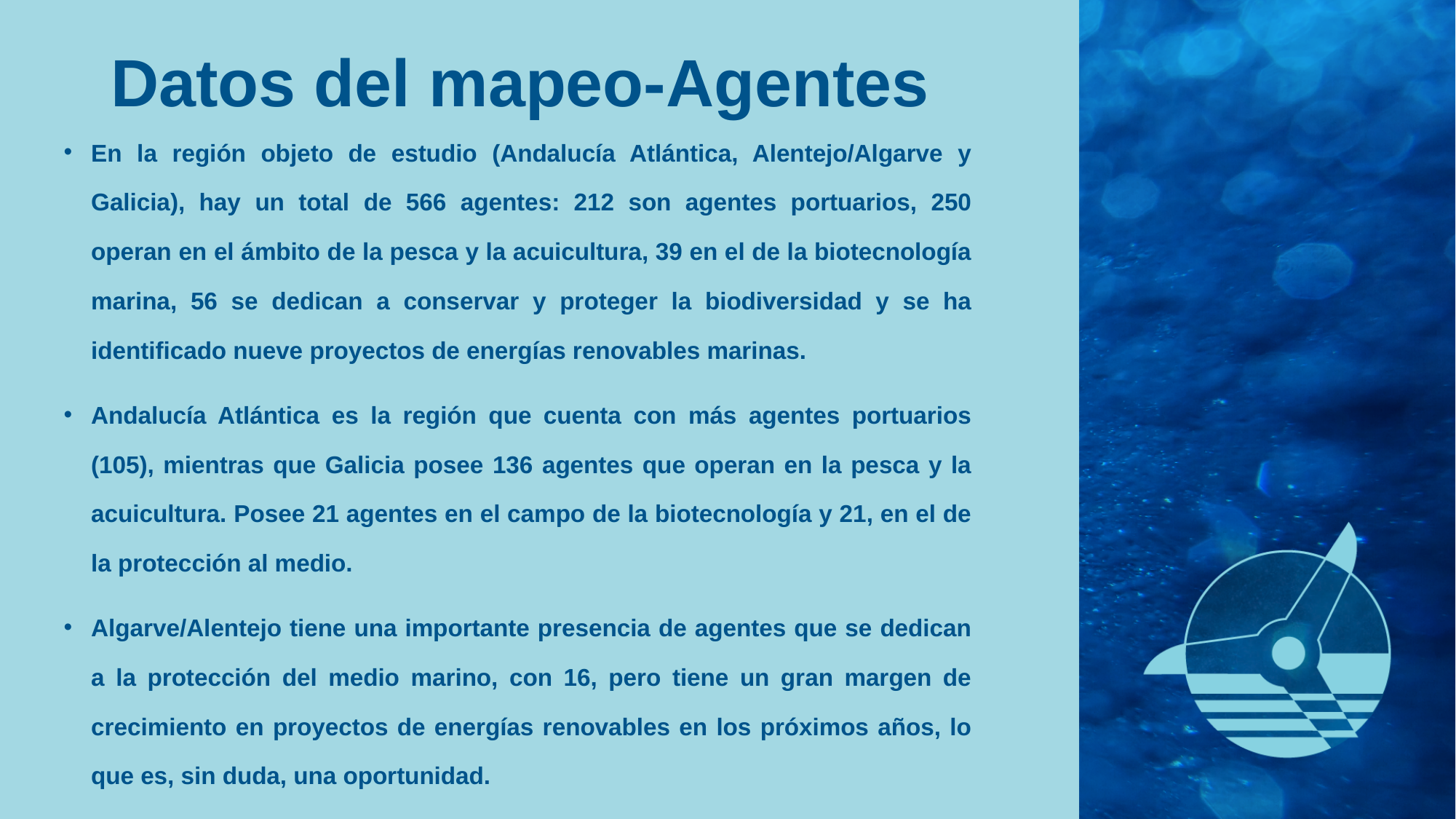

Datos del mapeo-Agentes
En la región objeto de estudio (Andalucía Atlántica, Alentejo/Algarve y Galicia), hay un total de 566 agentes: 212 son agentes portuarios, 250 operan en el ámbito de la pesca y la acuicultura, 39 en el de la biotecnología marina, 56 se dedican a conservar y proteger la biodiversidad y se ha identificado nueve proyectos de energías renovables marinas.
Andalucía Atlántica es la región que cuenta con más agentes portuarios (105), mientras que Galicia posee 136 agentes que operan en la pesca y la acuicultura. Posee 21 agentes en el campo de la biotecnología y 21, en el de la protección al medio.
Algarve/Alentejo tiene una importante presencia de agentes que se dedican a la protección del medio marino, con 16, pero tiene un gran margen de crecimiento en proyectos de energías renovables en los próximos años, lo que es, sin duda, una oportunidad.